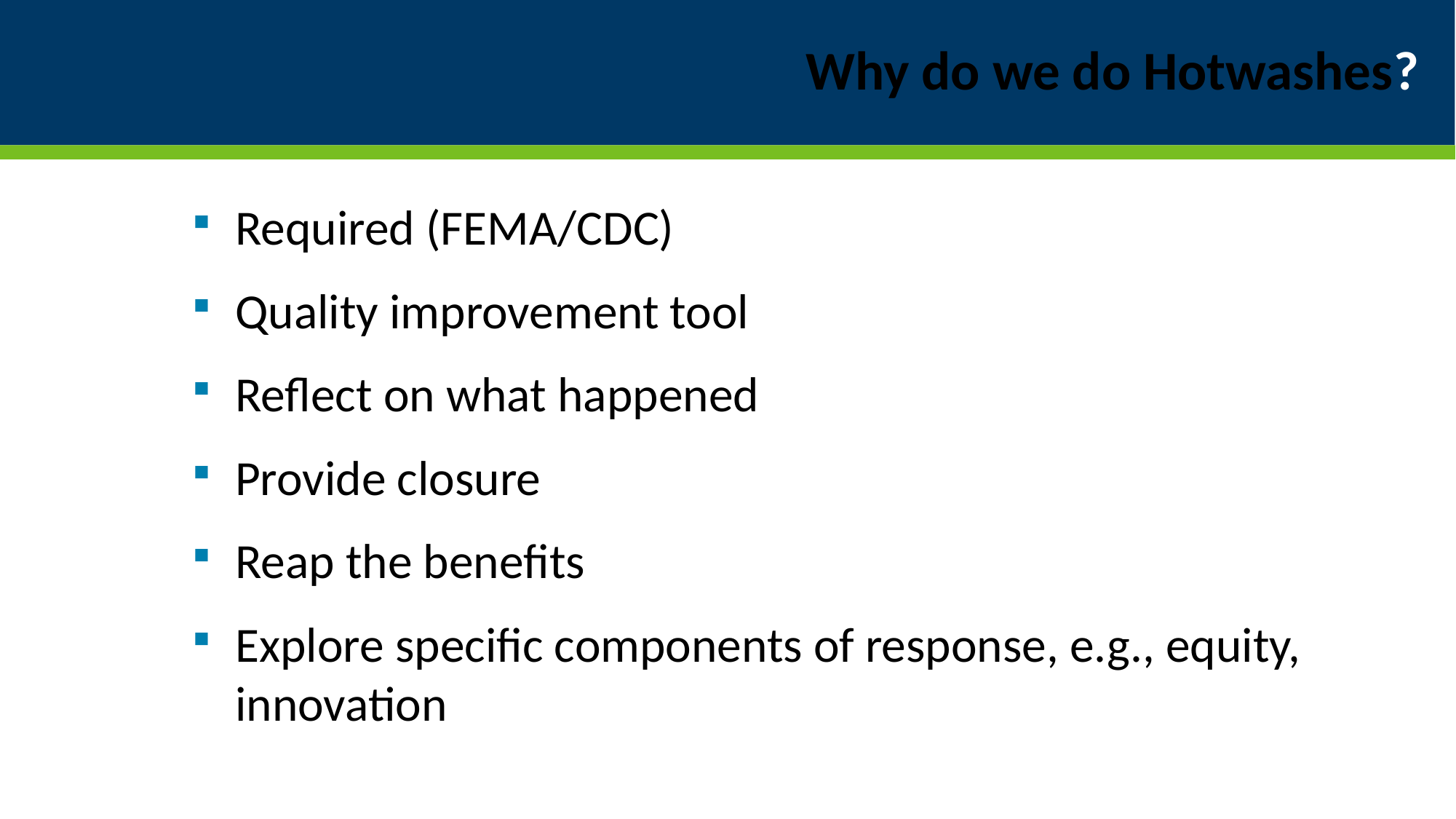

# Why do we do Hotwashes?
Required (FEMA/CDC)
Quality improvement tool
Reflect on what happened
Provide closure
Reap the benefits
Explore specific components of response, e.g., equity, innovation
4